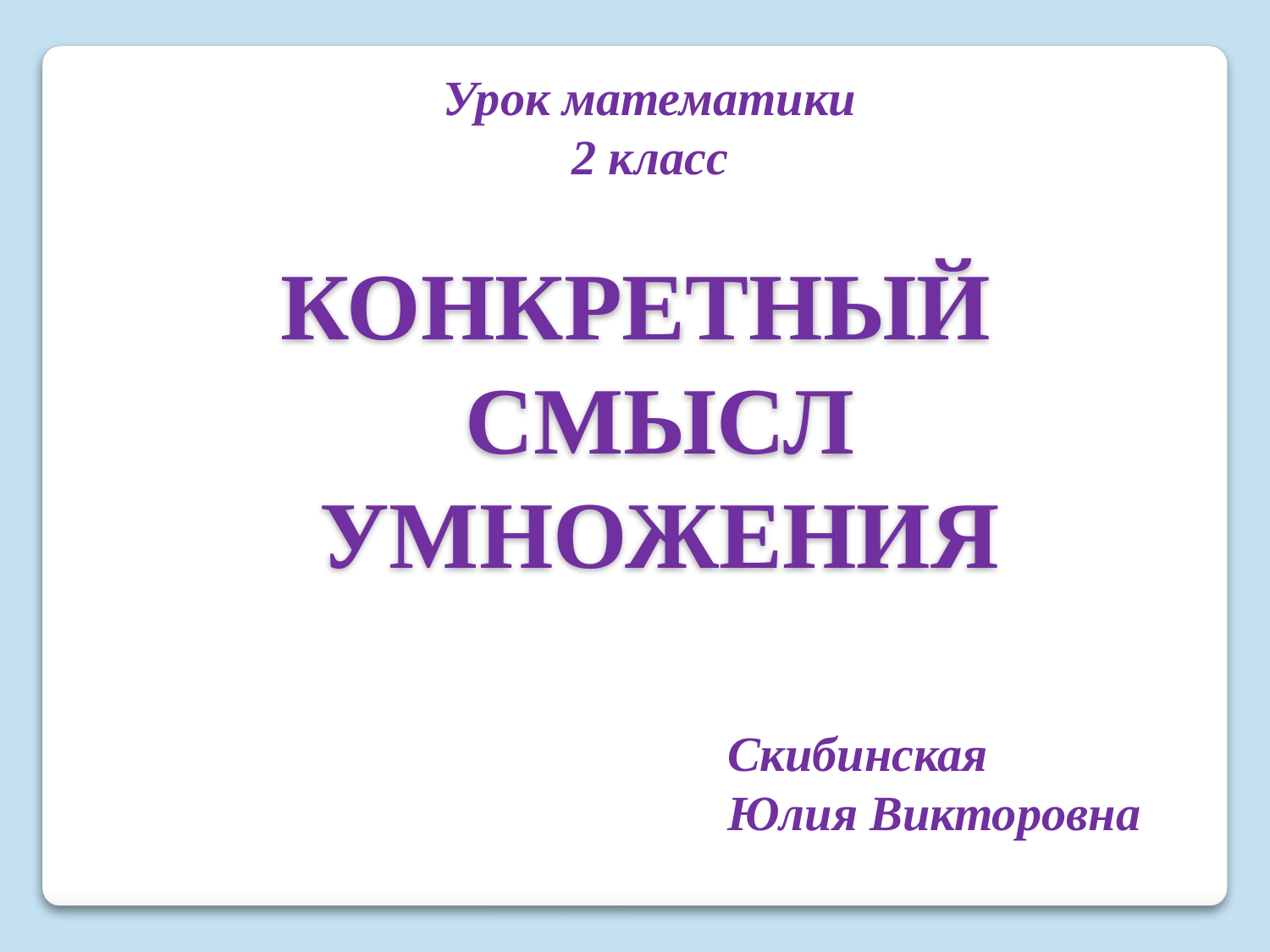

Урок математики
2 класс
КОНКРЕТНЫЙ   СМЫСЛ
УМНОЖЕНИЯ
Скибинская
Юлия Викторовна